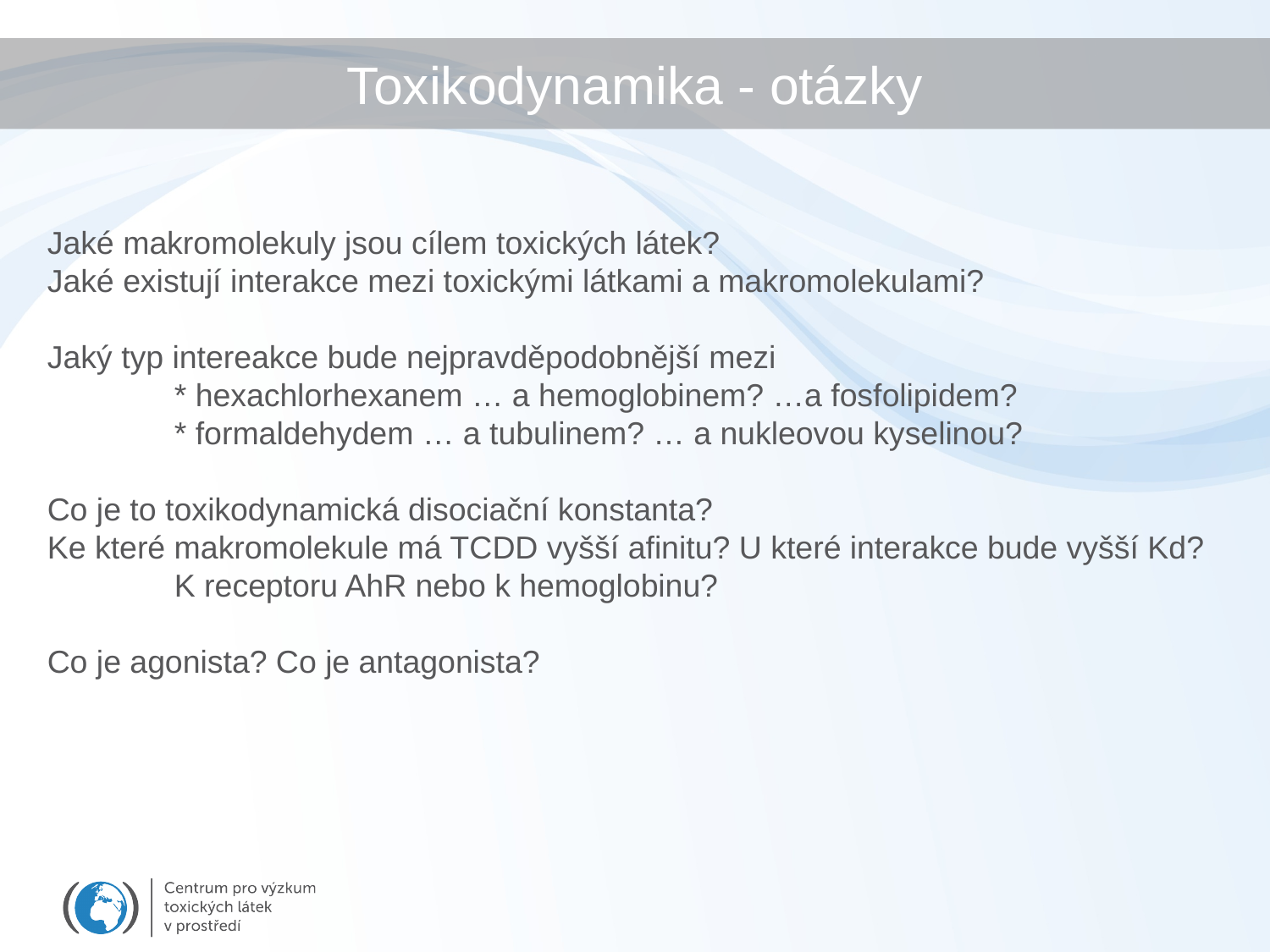

Toxikodynamika - otázky
Jaké makromolekuly jsou cílem toxických látek?
Jaké existují interakce mezi toxickými látkami a makromolekulami?

Jaký typ intereakce bude nejpravděpodobnější mezi
	* hexachlorhexanem … a hemoglobinem? …a fosfolipidem?
	* formaldehydem … a tubulinem? … a nukleovou kyselinou?

Co je to toxikodynamická disociační konstanta?
Ke které makromolekule má TCDD vyšší afinitu? U které interakce bude vyšší Kd?
	K receptoru AhR nebo k hemoglobinu?

Co je agonista? Co je antagonista?